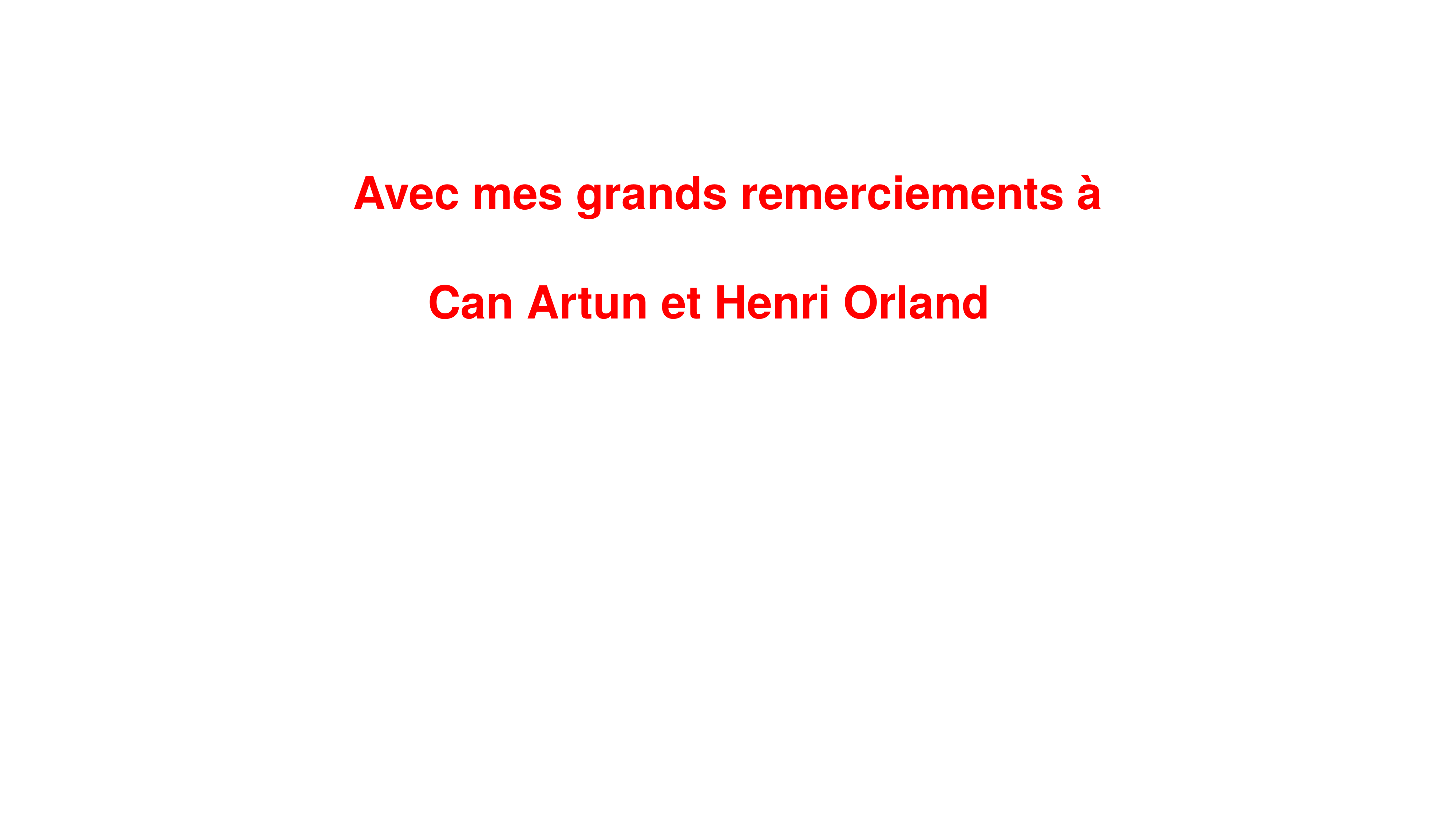

Avec mes grands remerciements à

Can Artun et Henri Orland